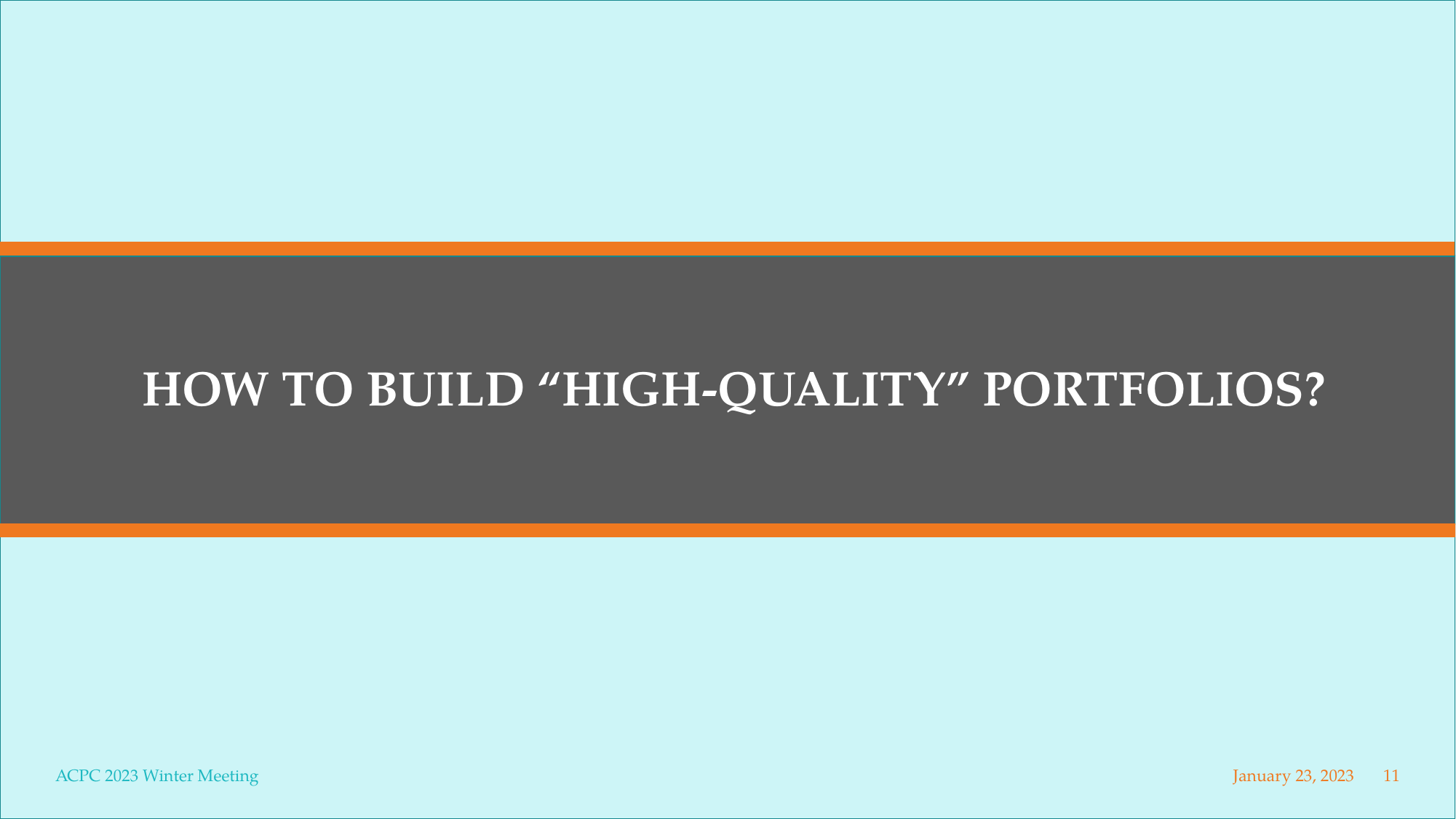

HOW TO BUILD “HIGH-QUALITY” PORTFOLIOS?
ACPC 2023 Winter Meeting
January 23, 2023
11